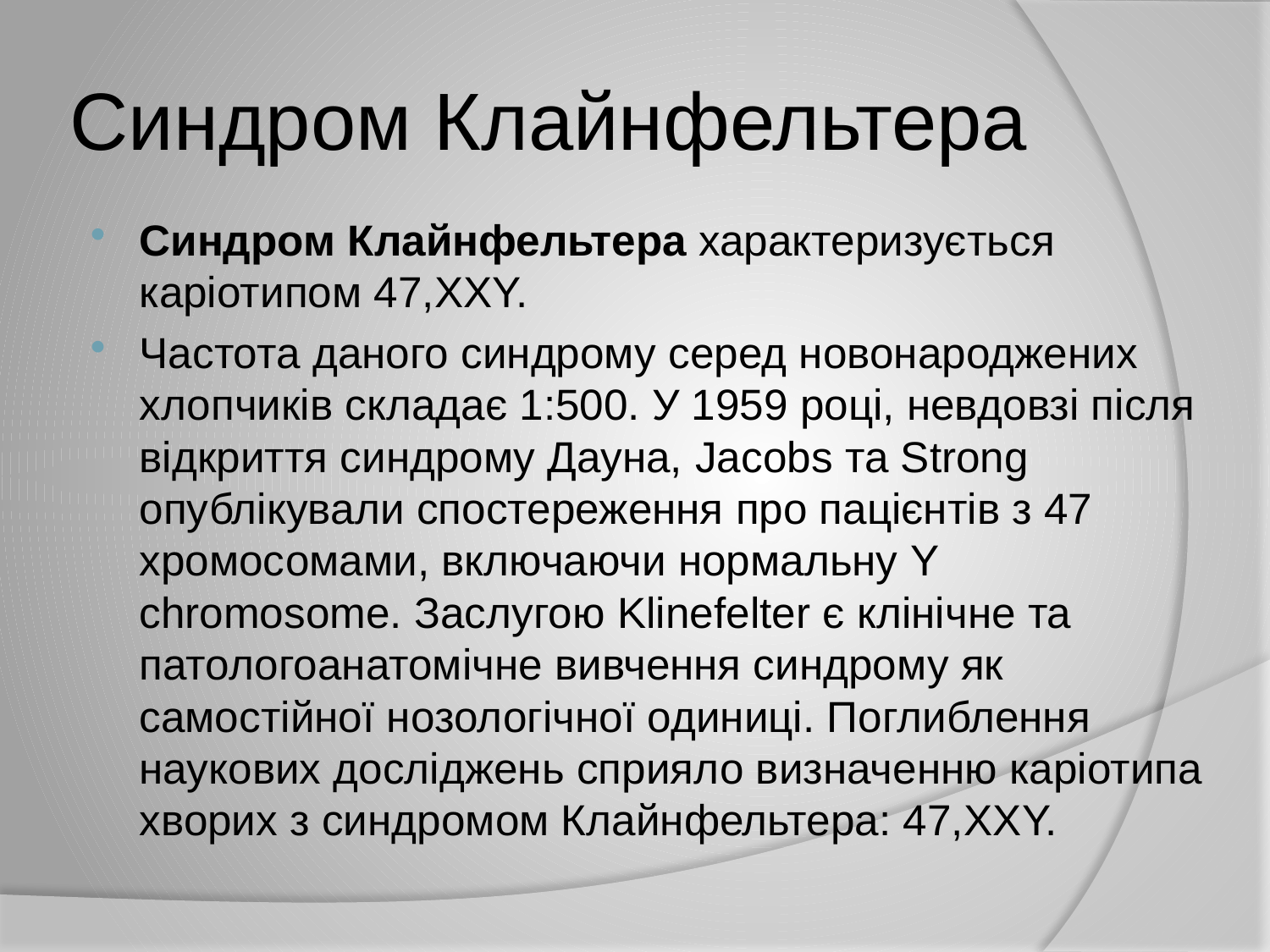

# Синдром Клайнфельтера
Синдром Клайнфельтера характеризується каріотипом 47,XXY.
Частота даного синдрому серед новонароджених хлопчиків складає 1:500. У 1959 році, невдовзі після відкриття синдрому Дауна, Jacobs та Strong опублікували спостереження про пацієнтів з 47 хромосомами, включаючи нормальну Y chromosome. Заслугою Klinefelter є клінічне та патологоанатомічне вивчення синдрому як самостійної нозологічної одиниці. Поглиблення наукових досліджень сприяло визначенню каріотипа хворих з синдромом Клайнфельтера: 47,XXY.